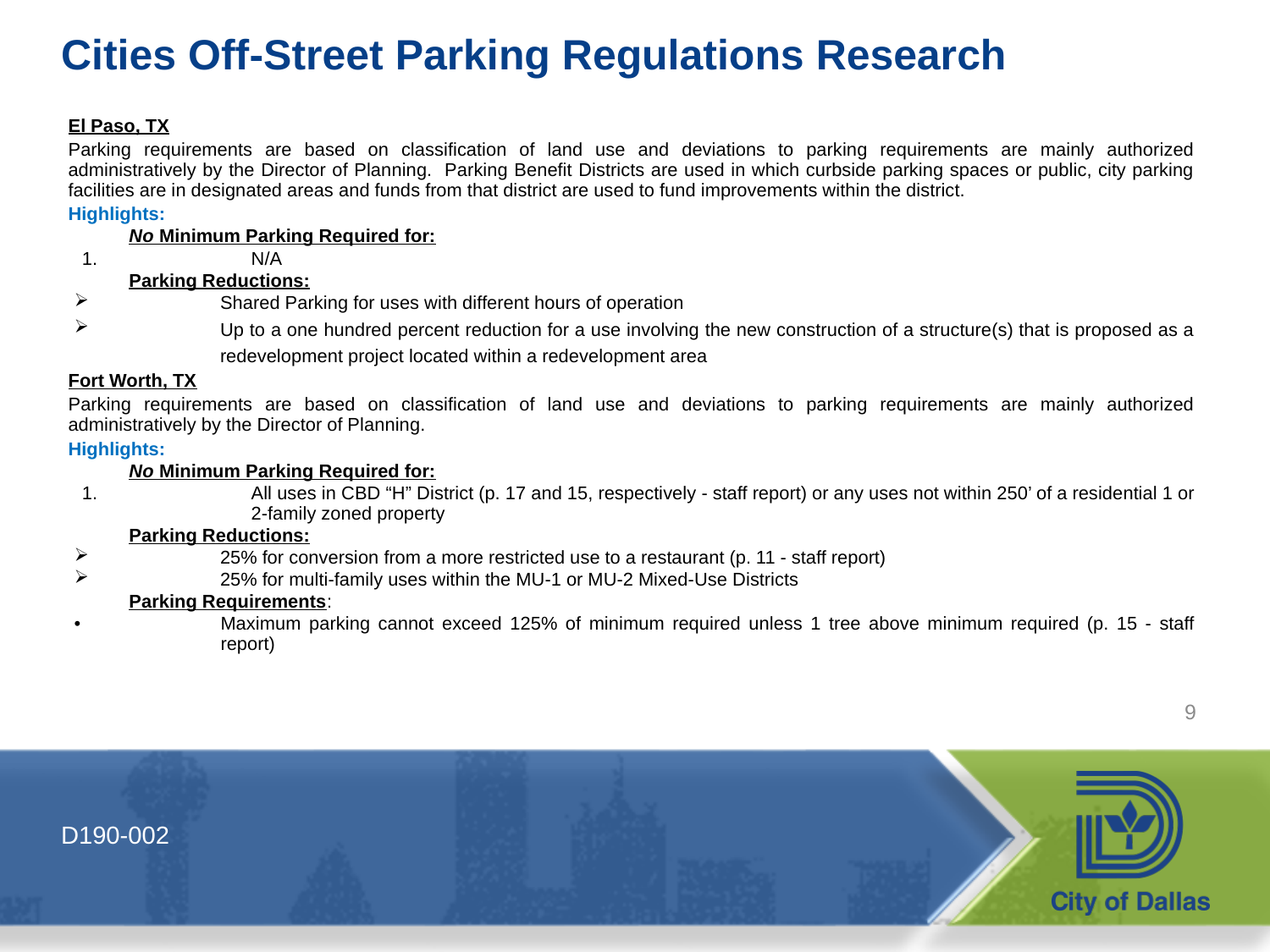

# Cities Off-Street Parking Regulations Research
El Paso, TX
Parking requirements are based on classification of land use and deviations to parking requirements are mainly authorized administratively by the Director of Planning.  Parking Benefit Districts are used in which curbside parking spaces or public, city parking facilities are in designated areas and funds from that district are used to fund improvements within the district.
Highlights:
No Minimum Parking Required for:
N/A
Parking Reductions:
Shared Parking for uses with different hours of operation
Up to a one hundred percent reduction for a use involving the new construction of a structure(s) that is proposed as a redevelopment project located within a redevelopment area
Fort Worth, TX
Parking requirements are based on classification of land use and deviations to parking requirements are mainly authorized administratively by the Director of Planning.
Highlights:
No Minimum Parking Required for:
All uses in CBD “H” District (p. 17 and 15, respectively - staff report) or any uses not within 250’ of a residential 1 or 2-family zoned property
Parking Reductions:
25% for conversion from a more restricted use to a restaurant (p. 11 - staff report)
25% for multi-family uses within the MU-1 or MU-2 Mixed-Use Districts
Parking Requirements:
Maximum parking cannot exceed 125% of minimum required unless 1 tree above minimum required (p. 15 - staff report)

9
D190-002